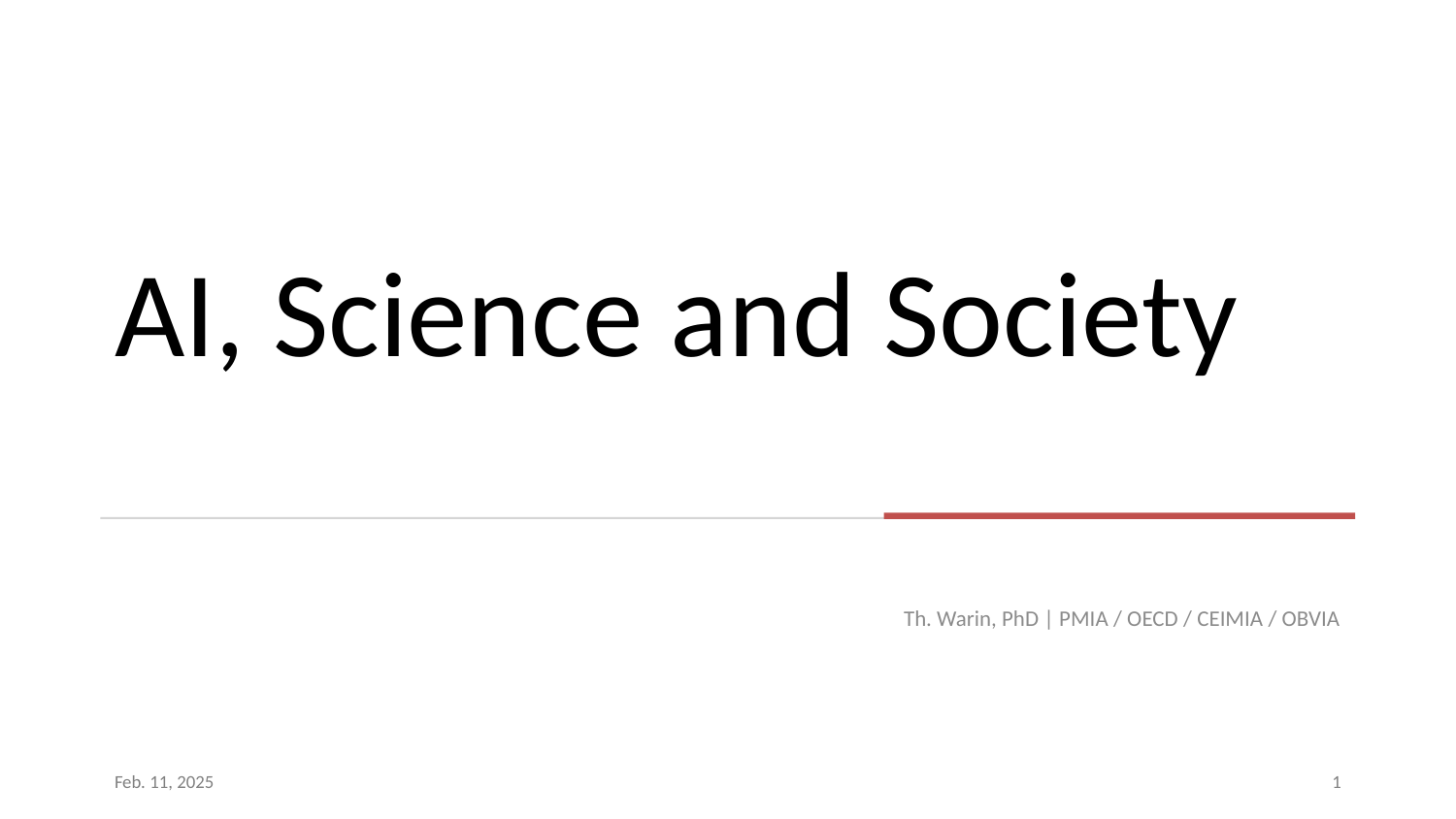

# AI, Science and Society

Th. Warin, PhD | PMIA / OECD / CEIMIA / OBVIA
Feb. 11, 2025
1